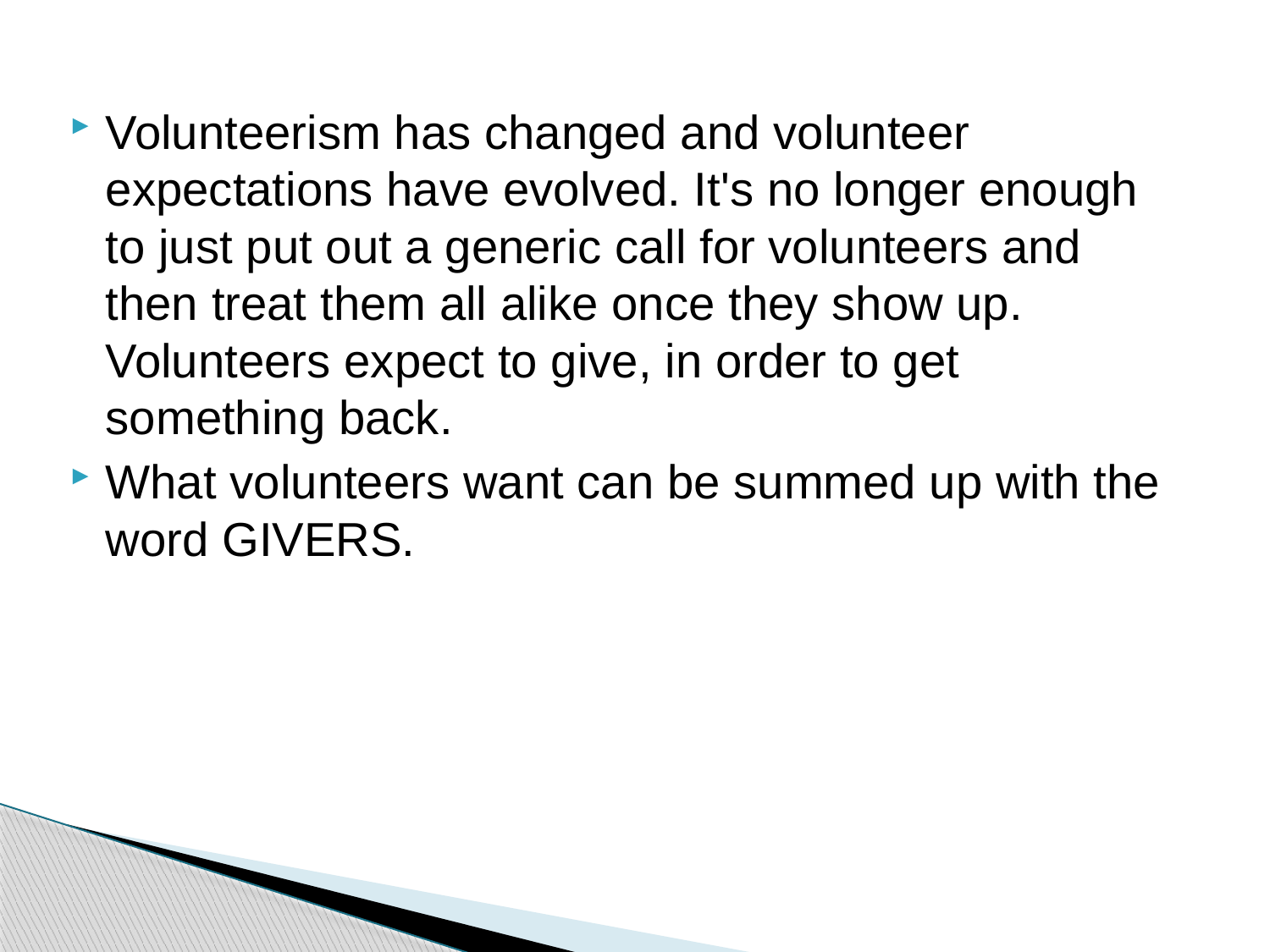

Volunteerism has changed and volunteer expectations have evolved. It's no longer enough to just put out a generic call for volunteers and then treat them all alike once they show up. Volunteers expect to give, in order to get something back.
What volunteers want can be summed up with the word GIVERS.